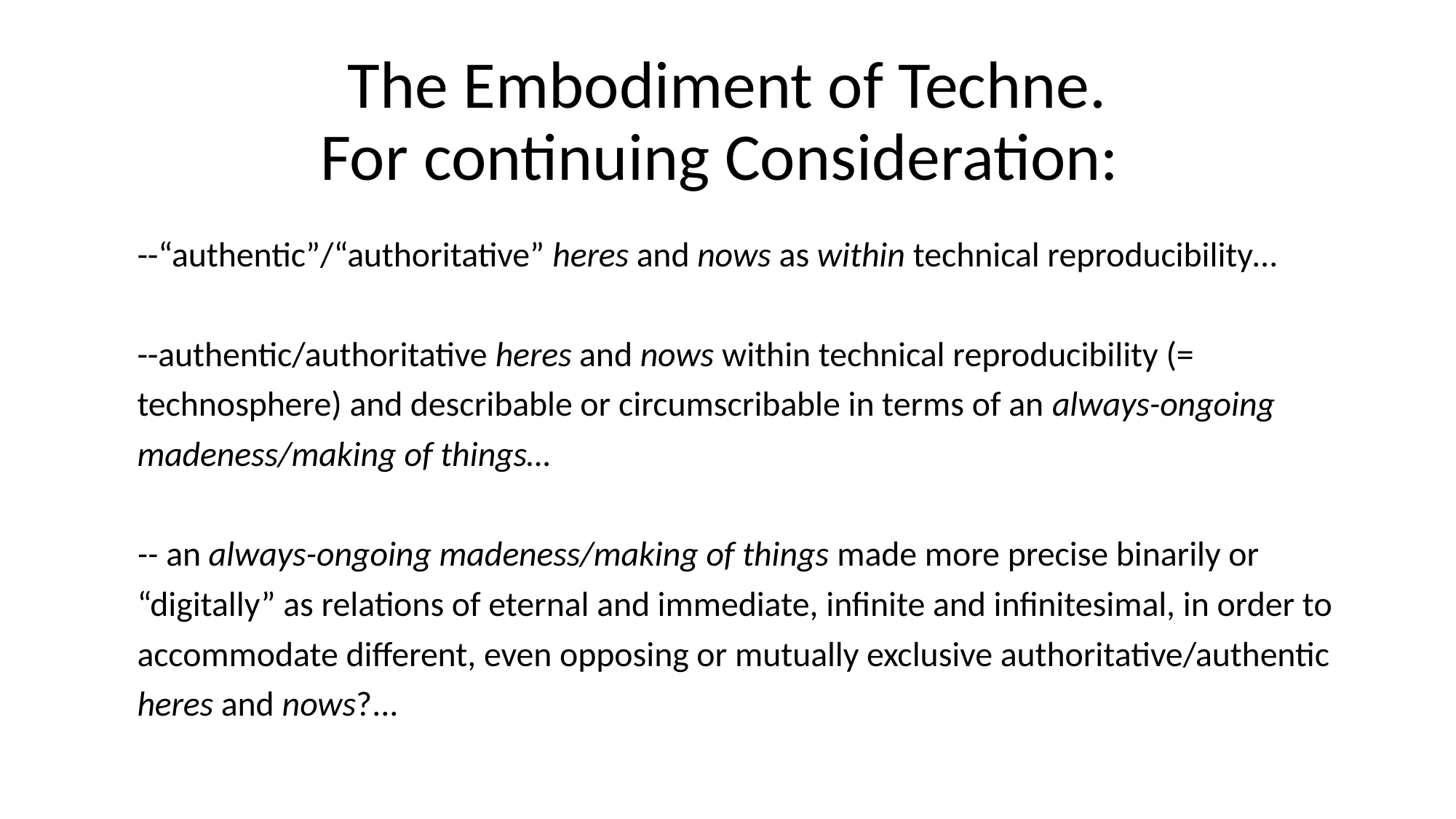

# The Embodiment of Techne. For continuing Consideration:
--“authentic”/“authoritative” heres and nows as within technical reproducibility…

--authentic/authoritative heres and nows within technical reproducibility (= technosphere) and describable or circumscribable in terms of an always-ongoing madeness/making of things…

-- an always-ongoing madeness/making of things made more precise binarily or “digitally” as relations of eternal and immediate, infinite and infinitesimal, in order to accommodate different, even opposing or mutually exclusive authoritative/authentic heres and nows?...